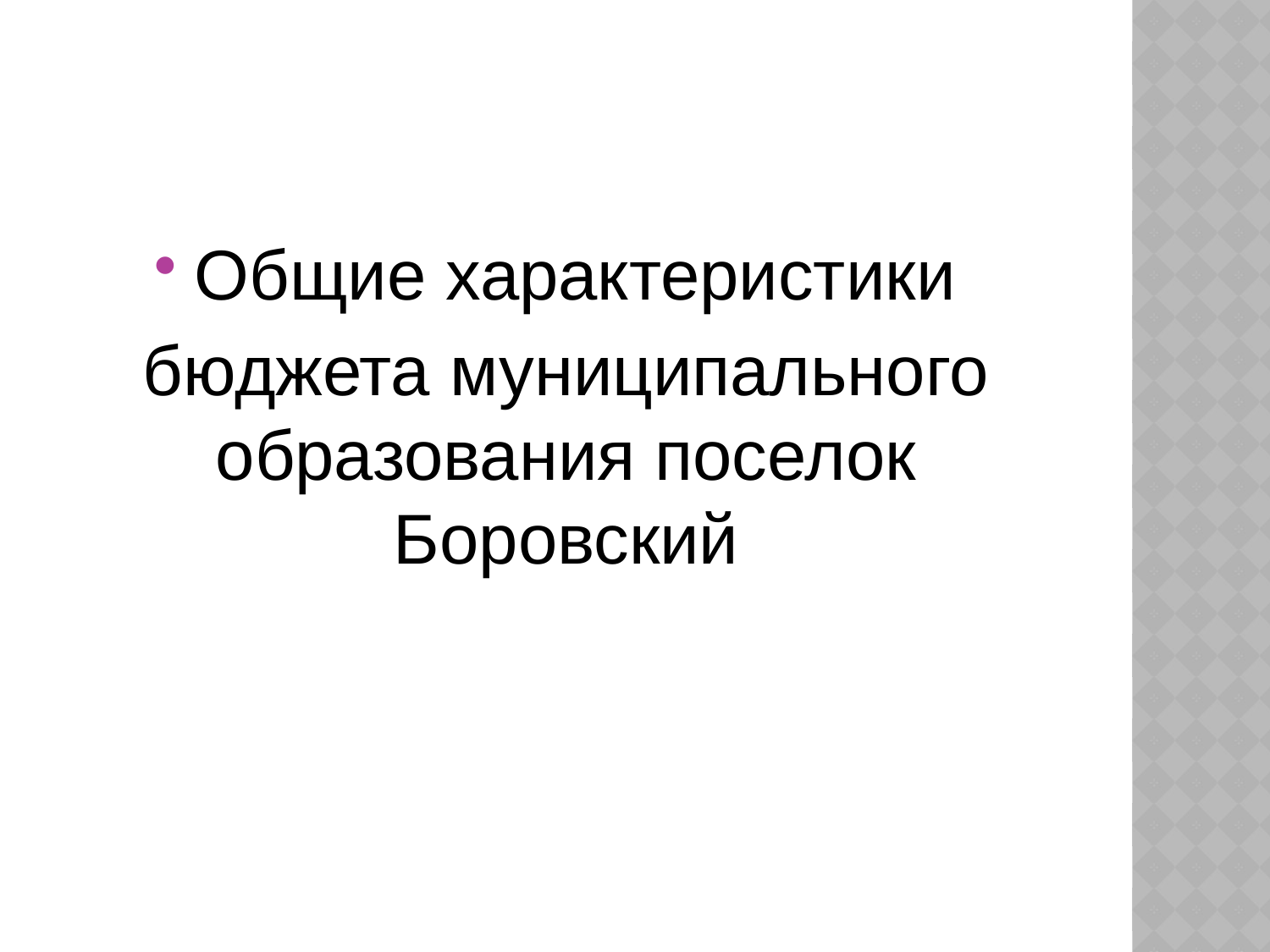

Общие характеристики
бюджета муниципального образования поселок Боровский